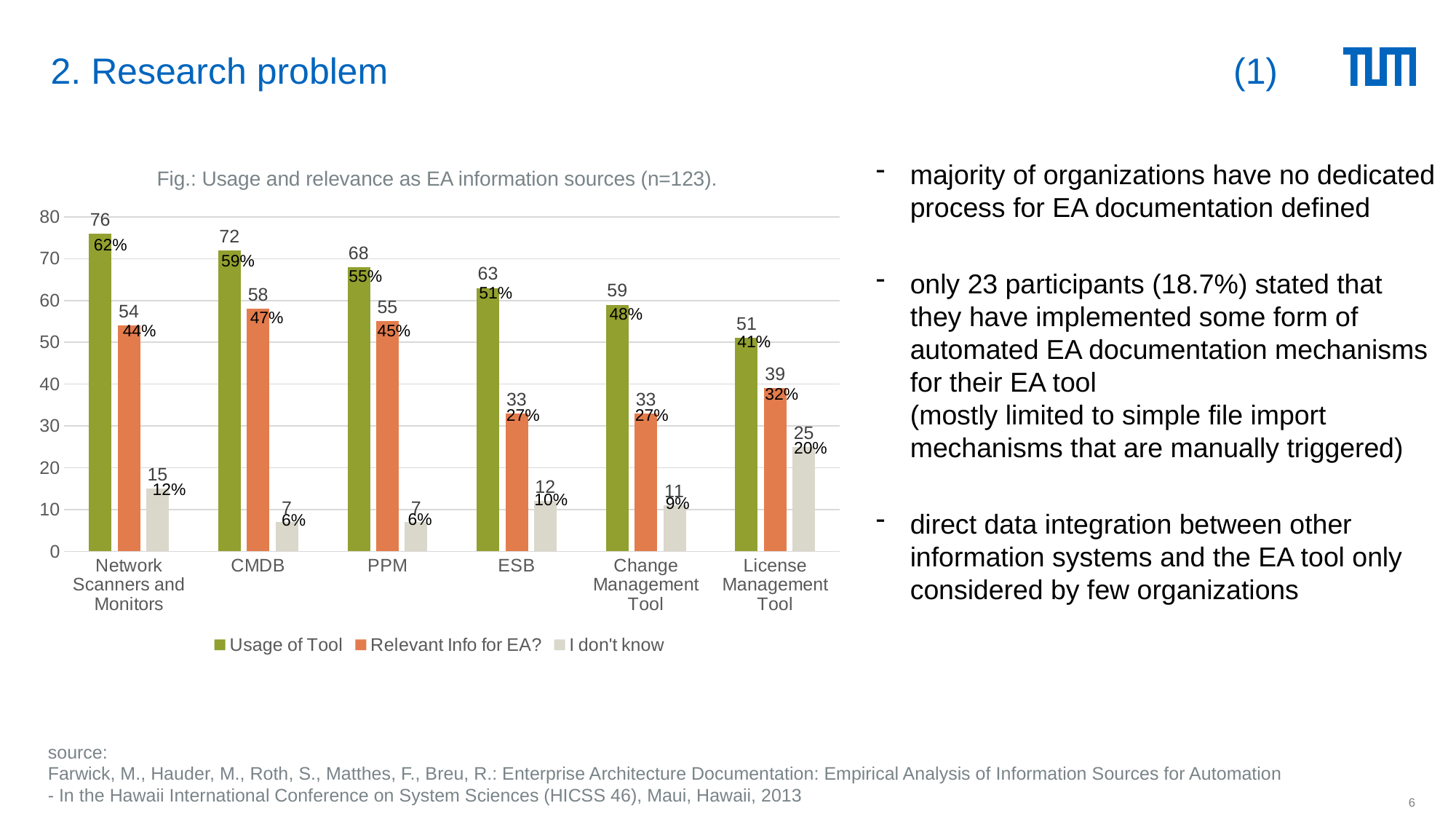

# 2. Research problem							         (1)
majority of organizations have no dedicated process for EA documentation defined

only 23 participants (18.7%) stated that they have implemented some form of automated EA documentation mechanisms for their EA tool
(mostly limited to simple file import mechanisms that are manually triggered)

direct data integration between other information systems and the EA tool only considered by few organizations

Fig.: Usage and relevance as EA information sources (n=123).

### Chart

| Category | Usage of Tool | Relevant Info for EA? | I don't know |
|---|---|---|---|
| Network Scanners and Monitors | 76.0 | 54.0 | 15.0 |
| CMDB | 72.0 | 58.0 | 7.0 |
| PPM | 68.0 | 55.0 | 7.0 |
| ESB | 63.0 | 33.0 | 12.0 |
| Change Management Tool | 59.0 | 33.0 | 11.0 |
| License Management Tool | 51.0 | 39.0 | 25.0 |
62%
59%
55%
51%
48%
47%
44%
45%
41%
32%
27%
27%
20%
12%
10%
9%
6%
6%
source:
Farwick, M., Hauder, M., Roth, S., Matthes, F., Breu, R.: Enterprise Architecture Documentation: Empirical Analysis of Information Sources for Automation - In the Hawaii International Conference on System Sciences (HICSS 46), Maui, Hawaii, 2013

6